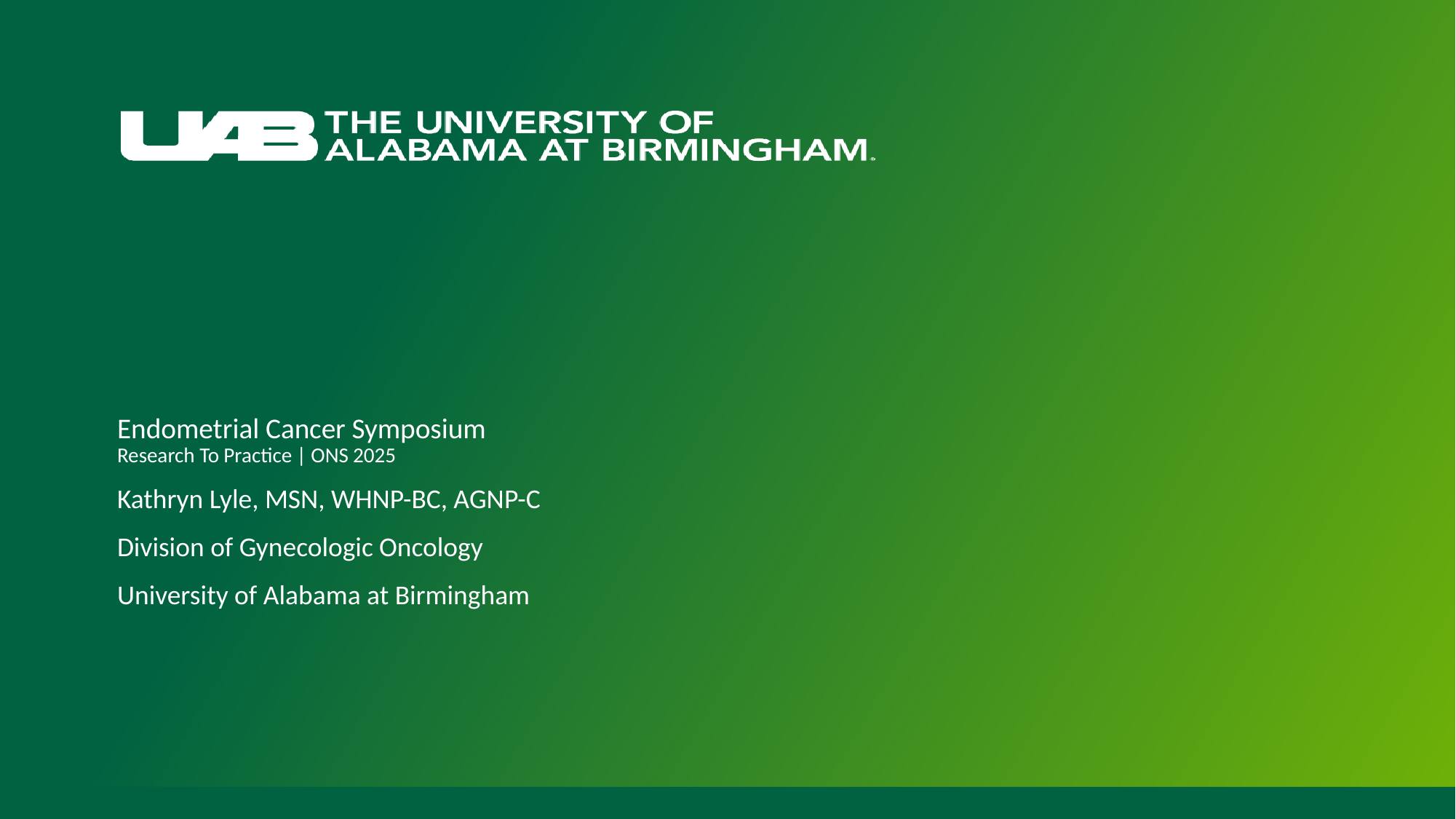

# Endometrial Cancer Symposium Research To Practice | ONS 2025
Kathryn Lyle, MSN, WHNP-BC, AGNP-C
Division of Gynecologic Oncology
University of Alabama at Birmingham